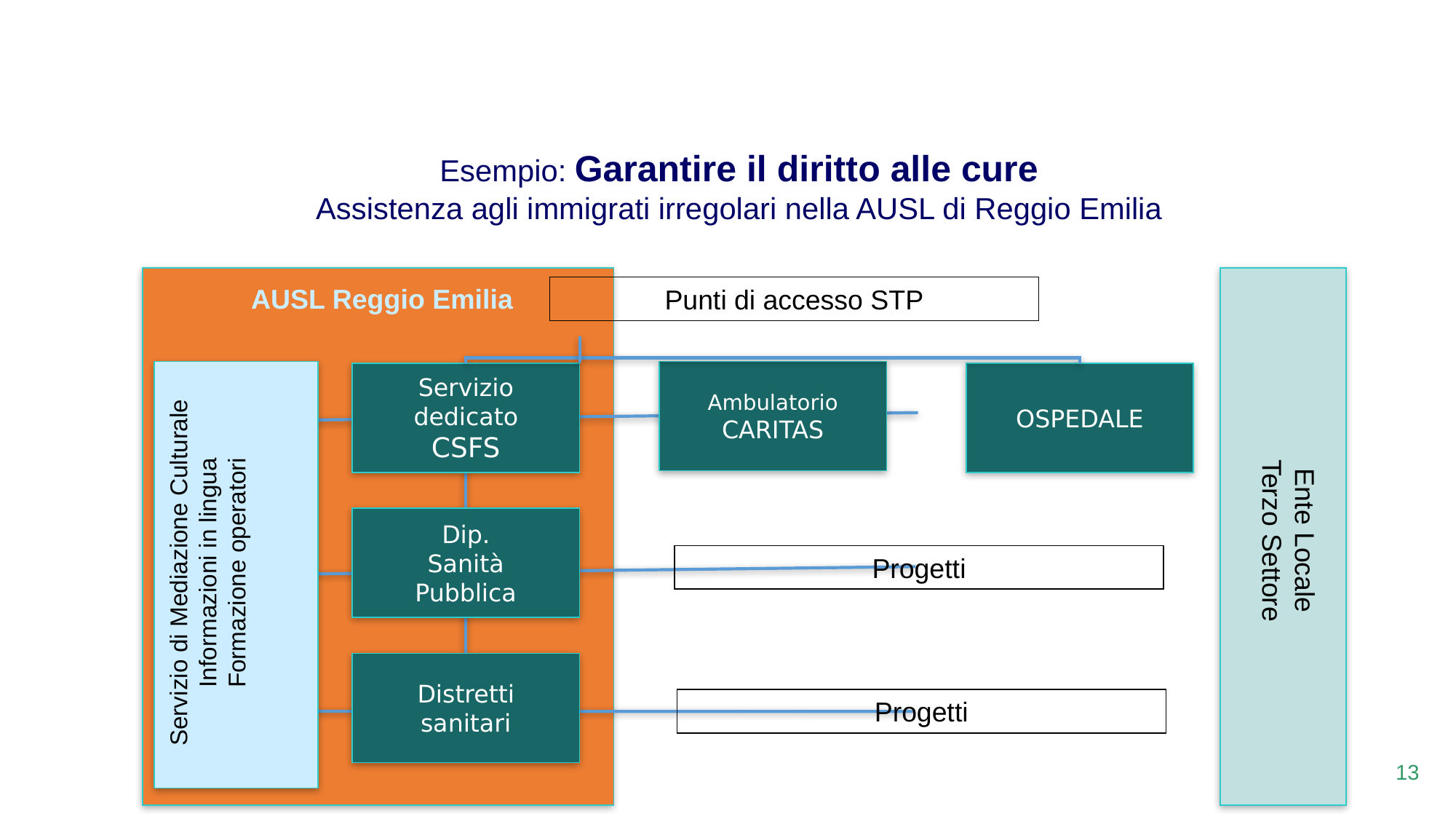

Esempio: Garantire il diritto alle cure
Assistenza agli immigrati irregolari nella AUSL di Reggio Emilia

AUSL Reggio Emilia
Ente Locale
Terzo Settore
Punti di accesso STP

Ambulatorio
CARITAS
Servizio
dedicato
CSFS
OSPEDALE
Servizio di Mediazione Culturale
Informazioni in lingua
Formazione operatori
Dip.
Sanità
Pubblica
Progetti
Distretti
sanitari
Progetti
13